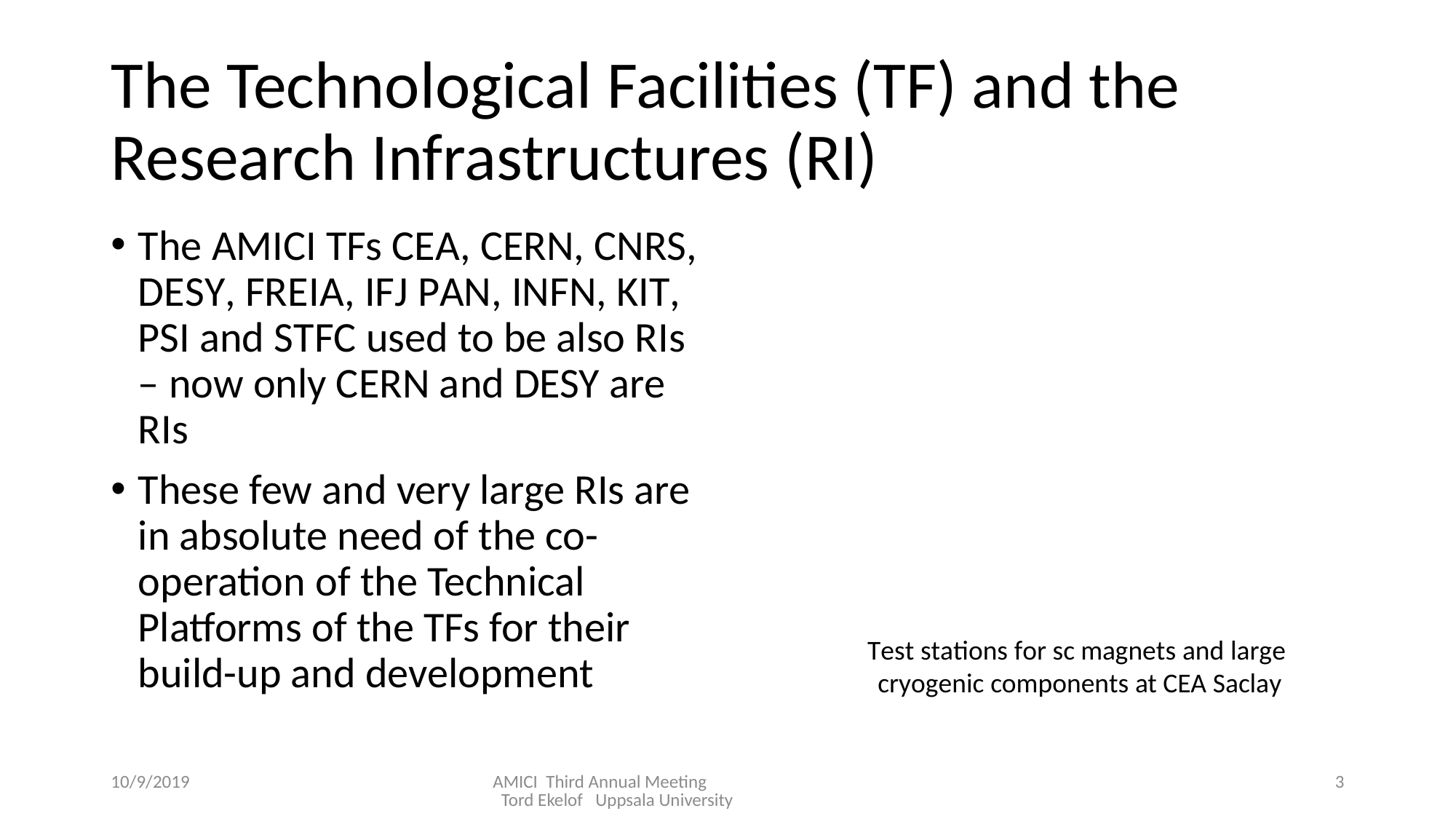

# The Technological Facilities (TF) and the Research Infrastructures (RI)
The AMICI TFs CEA, CERN, CNRS, DESY, FREIA, IFJ PAN, INFN, KIT, PSI and STFC used to be also RIs – now only CERN and DESY are RIs
These few and very large RIs are in absolute need of the co-operation of the Technical Platforms of the TFs for their build-up and development

Test stations for sc magnets and large
cryogenic components at CEA Saclay

10/9/2019
AMICI  Third Annual Meeting                                                               Tord Ekelof   Uppsala University
3